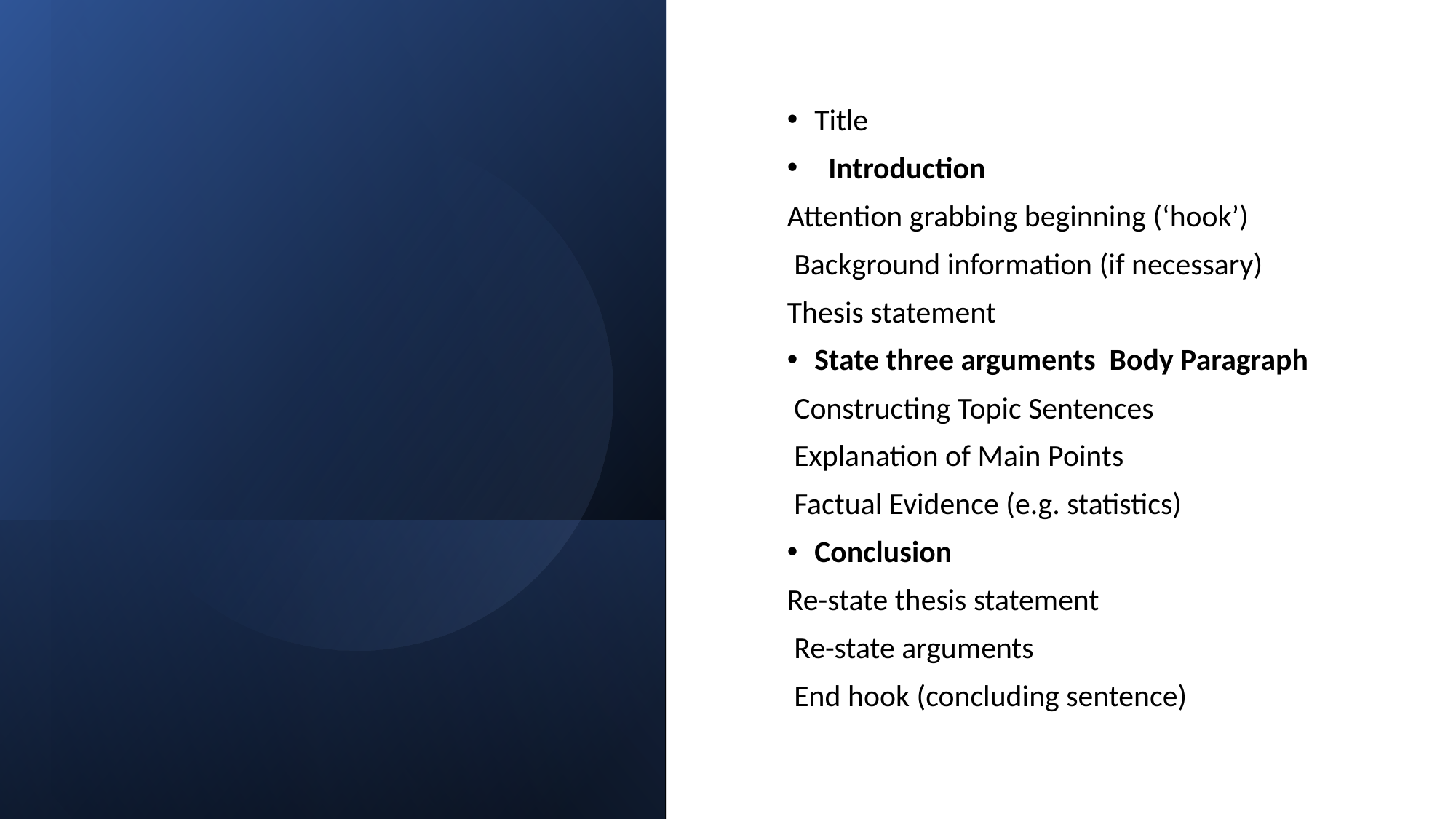

Title
  Introduction
Attention grabbing beginning (‘hook’)
 Background information (if necessary)
Thesis statement
State three arguments  Body Paragraph
 Constructing Topic Sentences
 Explanation of Main Points
 Factual Evidence (e.g. statistics)
Conclusion
Re-state thesis statement
 Re-state arguments
 End hook (concluding sentence)